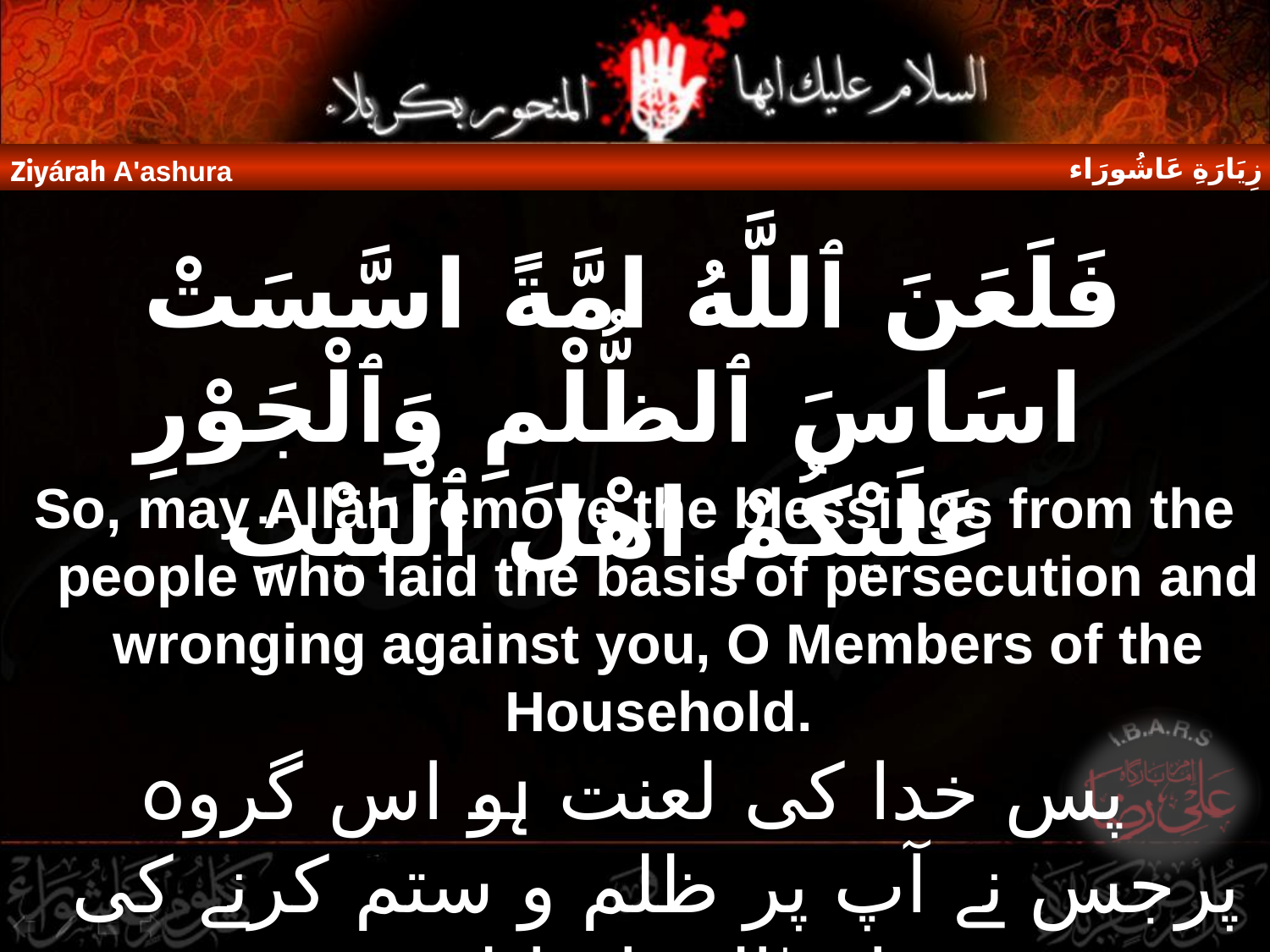

زِيَارَةِ عَاشُورَاء
Ziyárah A'ashura
فَلَعَنَ ٱللَّهُ امَّةً اسَّسَتْ اسَاسَ ٱلظُّلْمِ وَٱلْجَوْرِ عَلَيْكُمْ اهْلَ ٱلْبَيْتِ
So, may Allāh remove the blessings from the people who laid the basis of persecution and wronging against you, O Members of the Household.
پس خدا کی لعنت ہو اس گروہ پرجس نے آپ پر ظلم و ستم کرنے کی بنیاد ڈالی اے اہلبیت